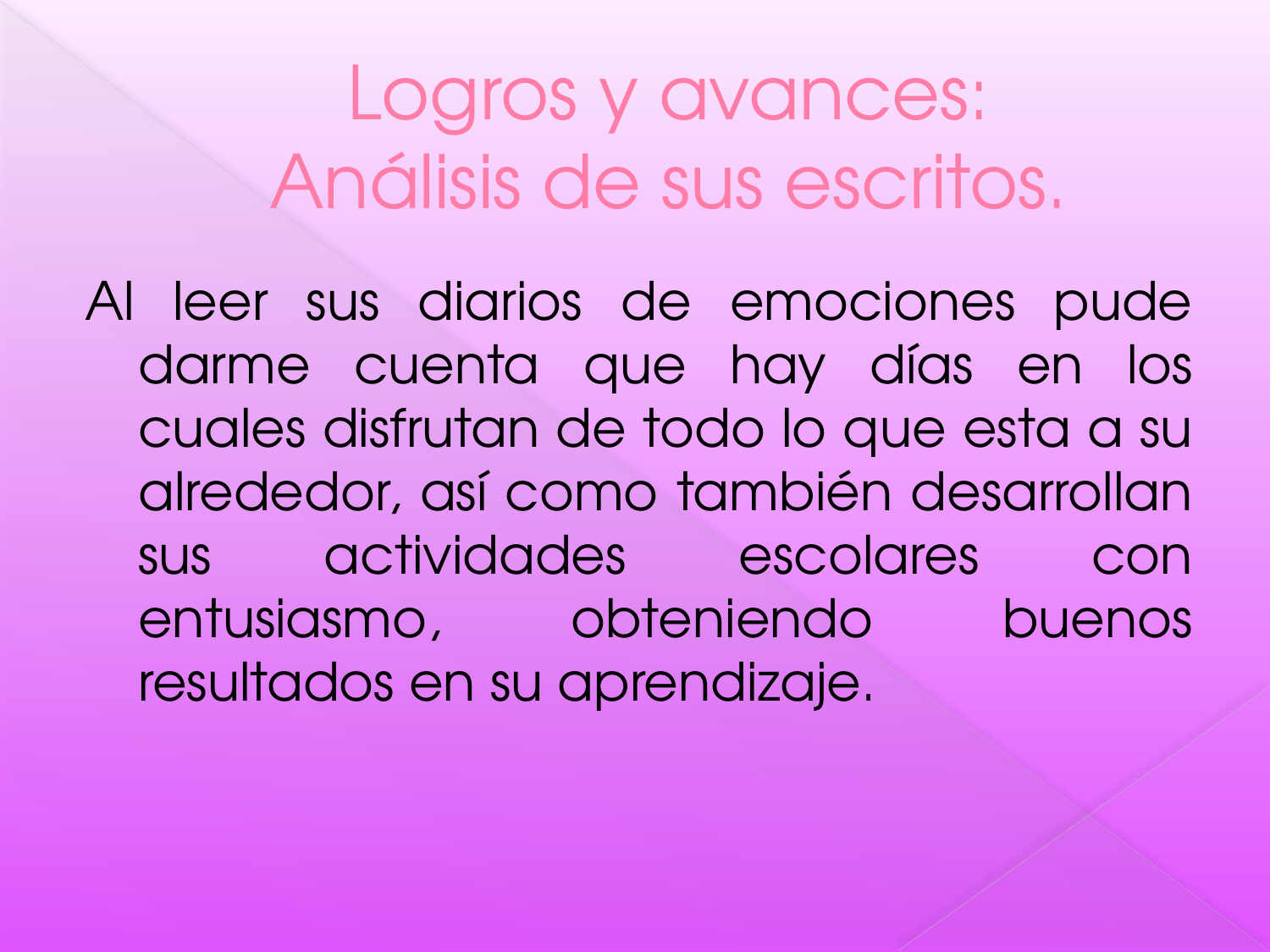

# Logros y avances: Análisis de sus escritos.
Al leer sus diarios de emociones pude darme cuenta que hay días en los cuales disfrutan de todo lo que esta a su alrededor, así como también desarrollan sus actividades escolares con entusiasmo, obteniendo buenos resultados en su aprendizaje.